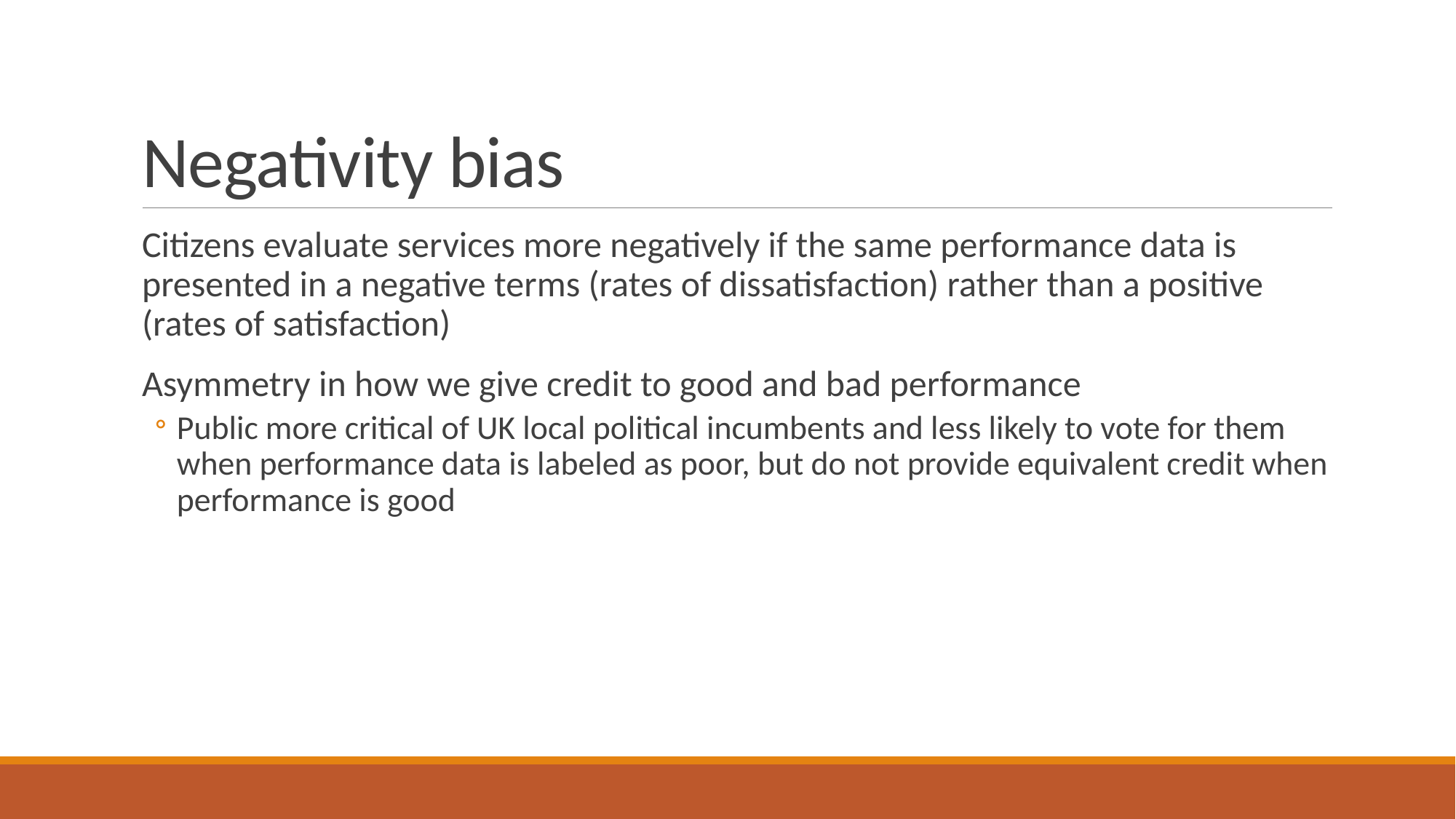

# Negativity bias
Citizens evaluate services more negatively if the same performance data is presented in a negative terms (rates of dissatisfaction) rather than a positive (rates of satisfaction)
Asymmetry in how we give credit to good and bad performance
Public more critical of UK local political incumbents and less likely to vote for them when performance data is labeled as poor, but do not provide equivalent credit when performance is good